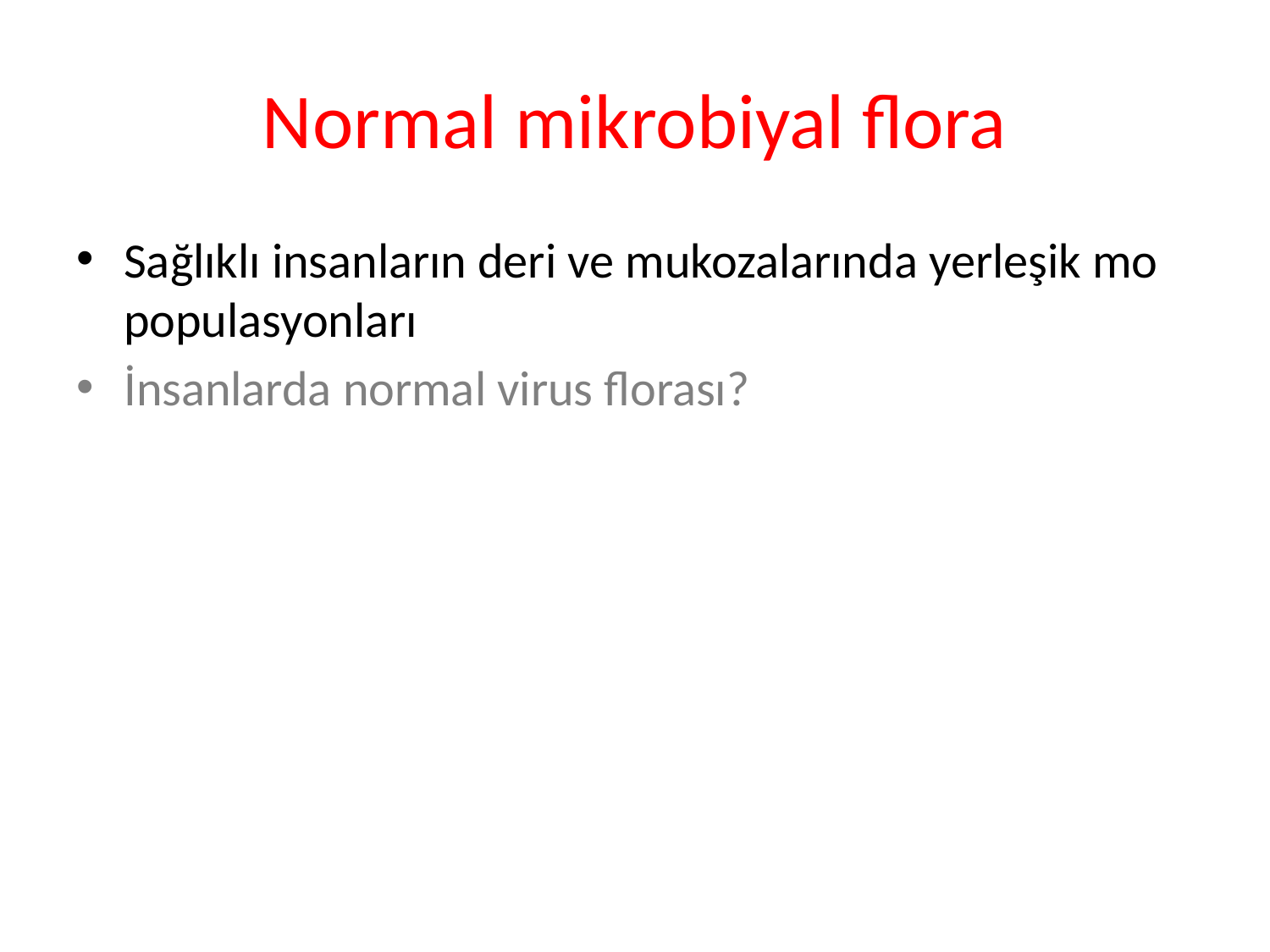

# Normal mikrobiyal flora
Sağlıklı insanların deri ve mukozalarında yerleşik mo populasyonları
İnsanlarda normal virus florası?